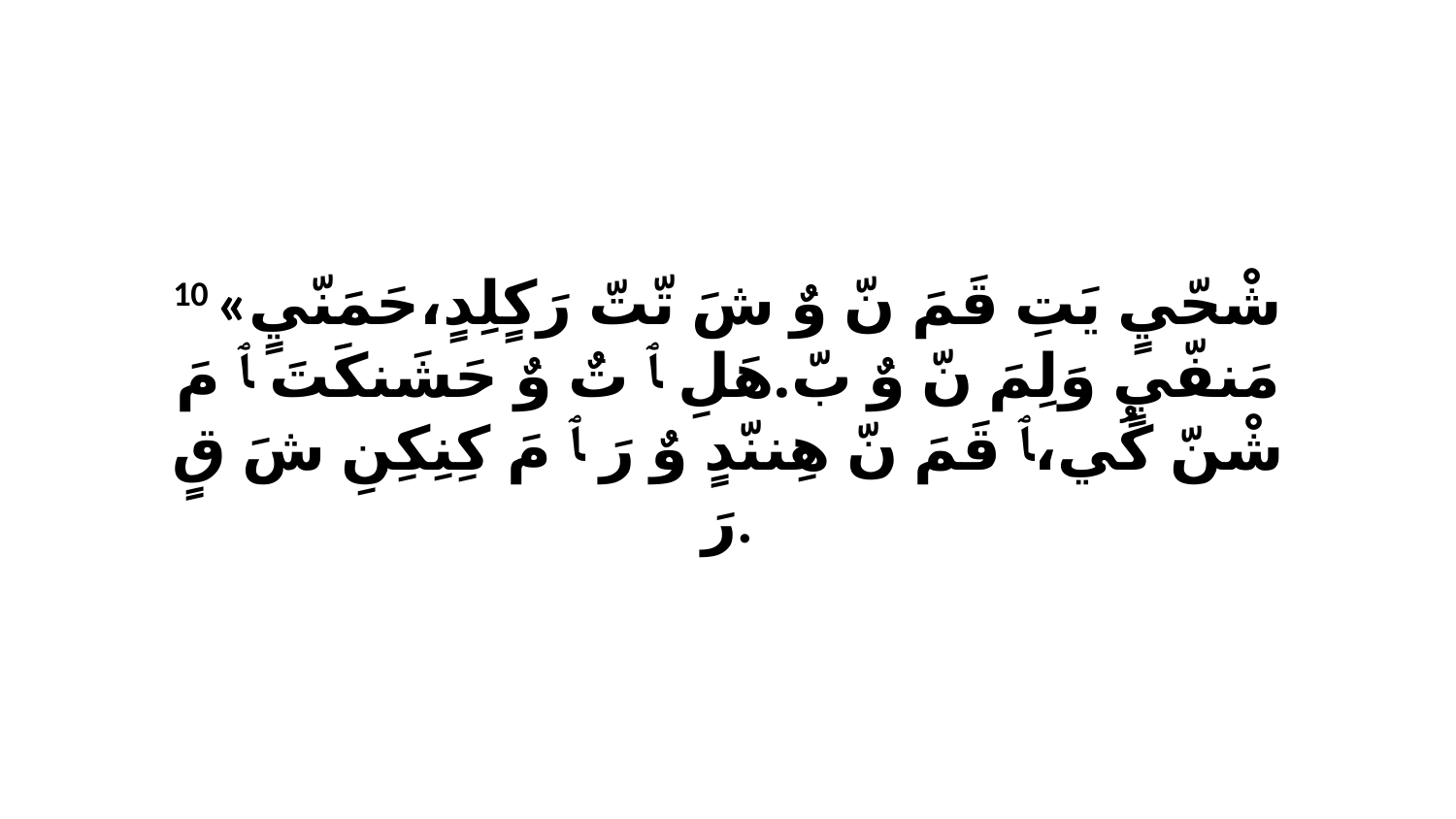

10 «شْحّيٍ يَتِ قَمَ نّ وٌ شَ تّتّ رَكٍلِدٍ،حَمَنّيٍ مَنفّيٍ وَلِمَ نّ وٌ بّ.هَلِ ﭑ تٌ وٌ حَشَنكَتَ ﭑ مَ شْنّ كُي،ﭑ قَمَ نّ هِننّدٍ وٌ رَ ﭑ مَ كِنِكِنِ شَ قٍ رَ.